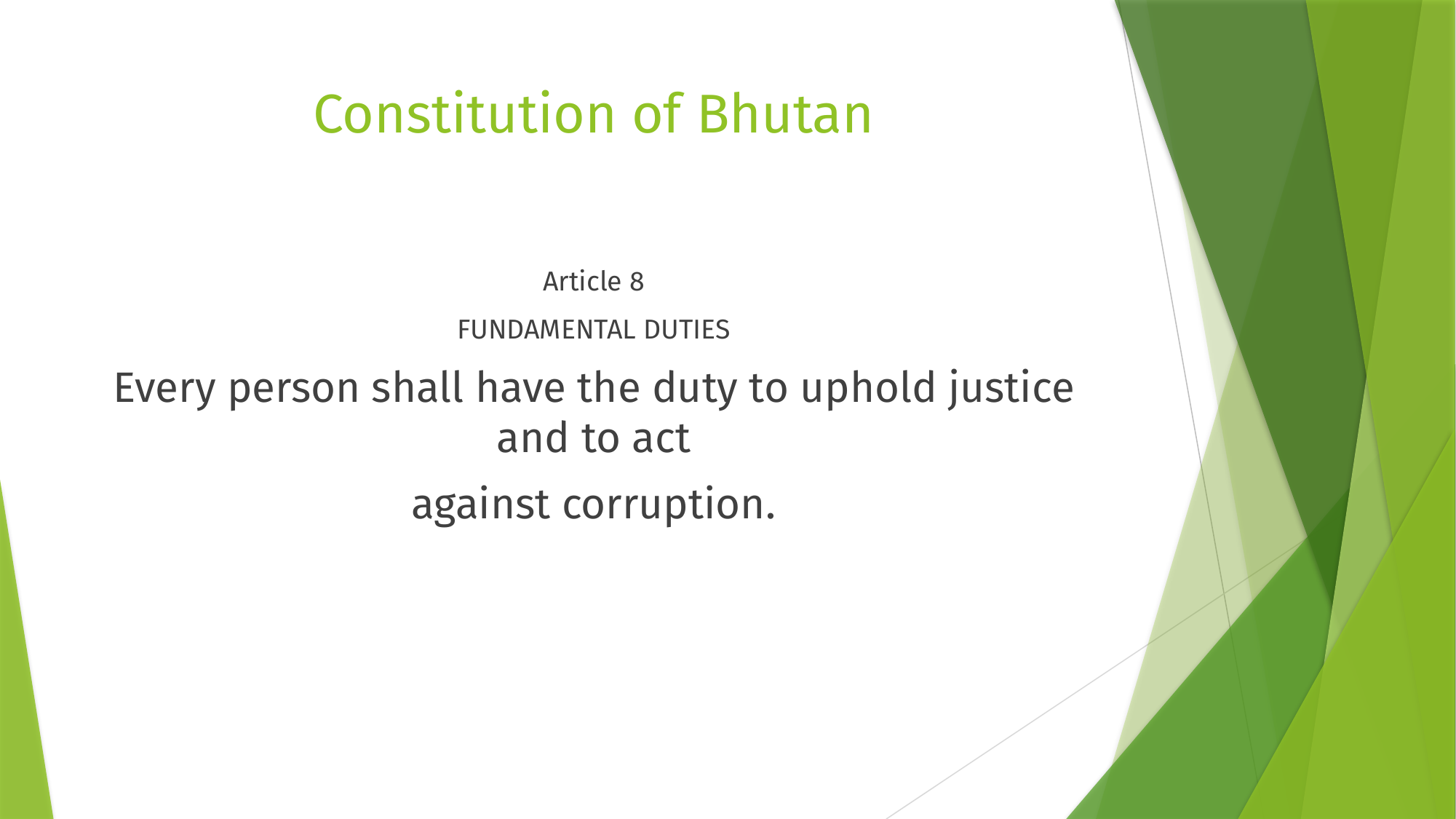

# Constitution of Bhutan
Article 8
FUNDAMENTAL DUTIES
Every person shall have the duty to uphold justice and to act
against corruption.